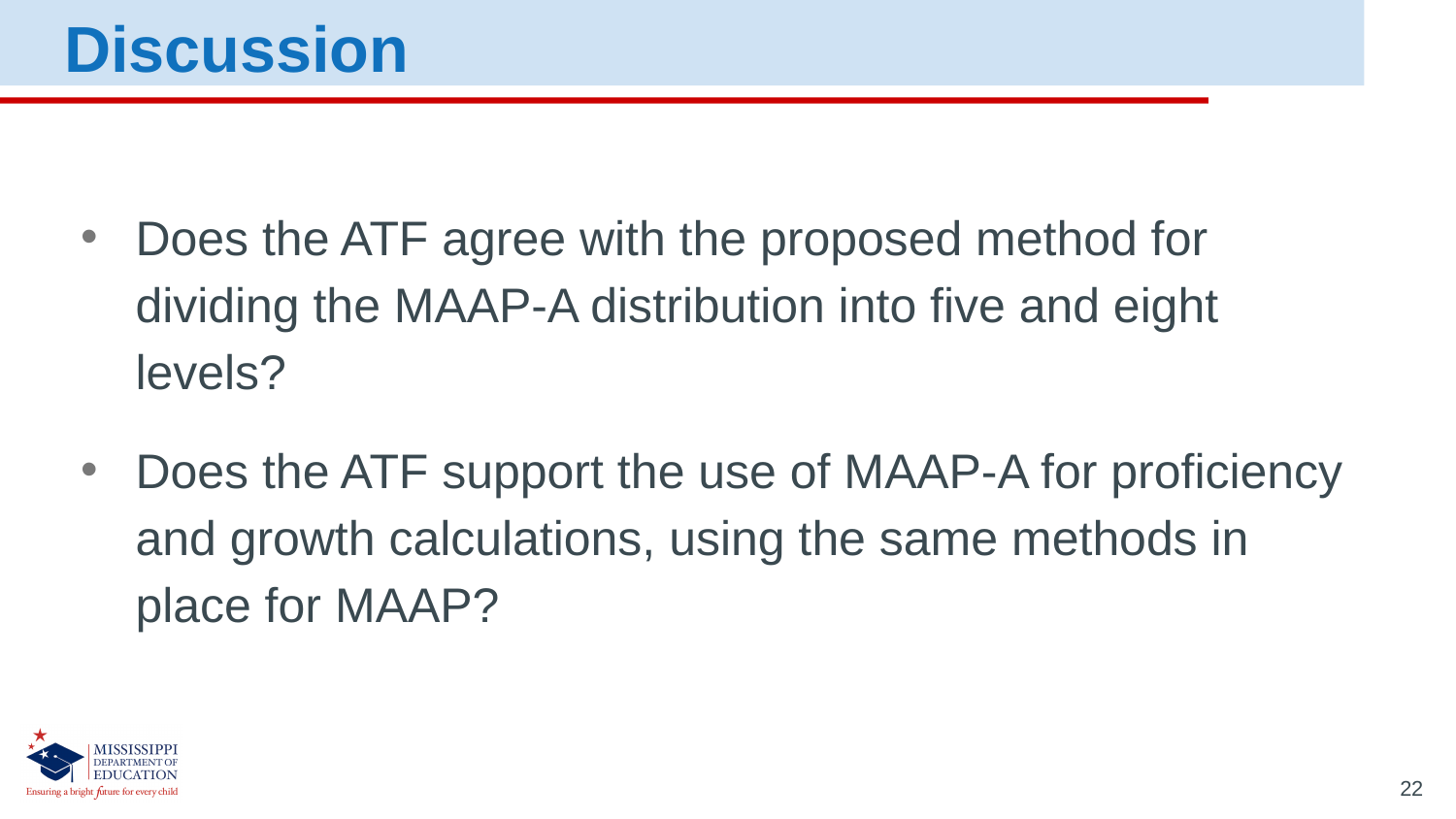

Discussion
Does the ATF agree with the proposed method for dividing the MAAP-A distribution into five and eight levels?
Does the ATF support the use of MAAP-A for proficiency and growth calculations, using the same methods in place for MAAP?
22